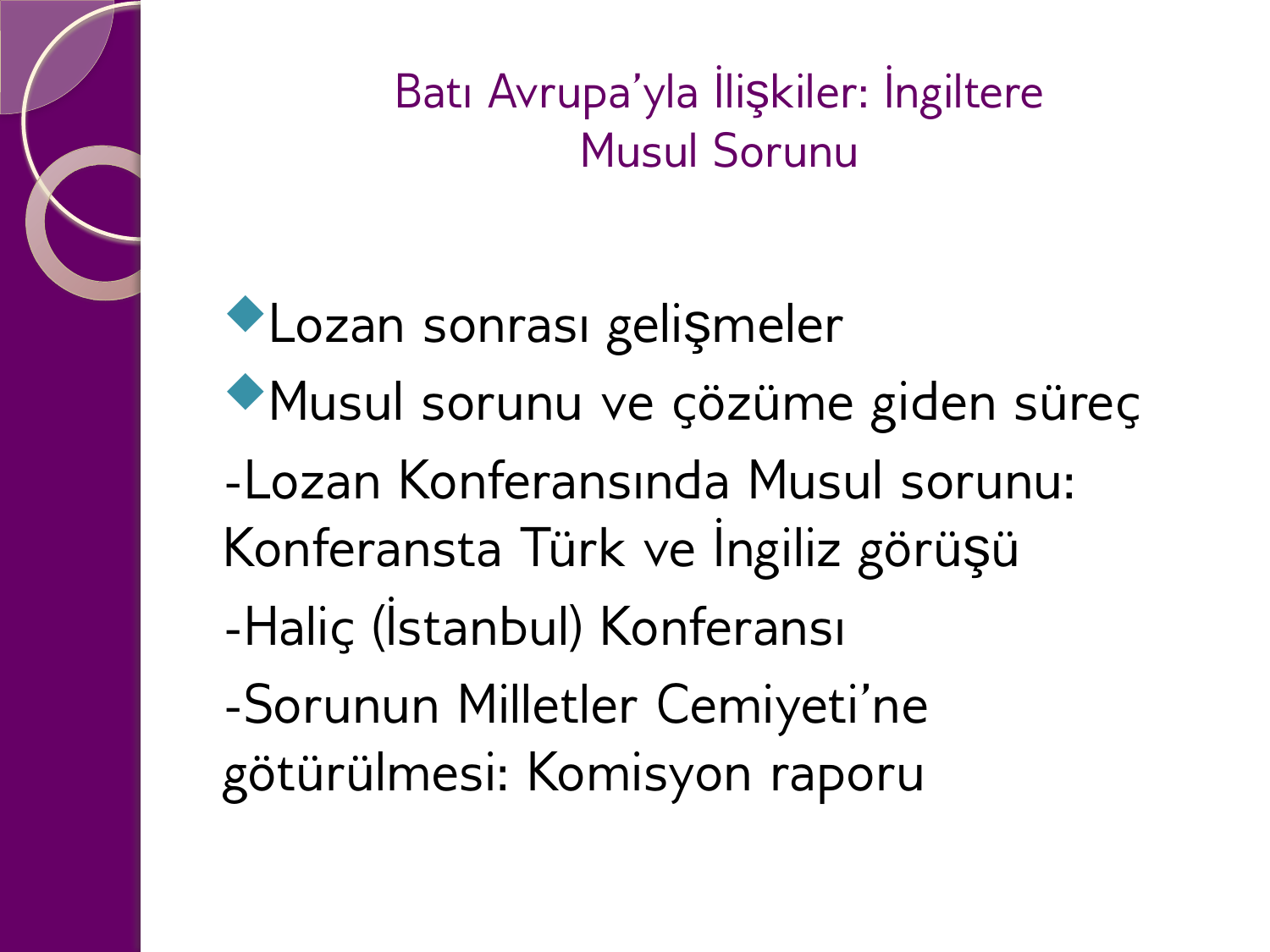

# Batı Avrupa’yla İlişkiler: İngiltere Musul Sorunu

Lozan sonrası gelişmeler
Musul sorunu ve çözüme giden süreç
-Lozan Konferansında Musul sorunu: Konferansta Türk ve İngiliz görüşü
-Haliç (İstanbul) Konferansı
-Sorunun Milletler Cemiyeti’ne götürülmesi: Komisyon raporu